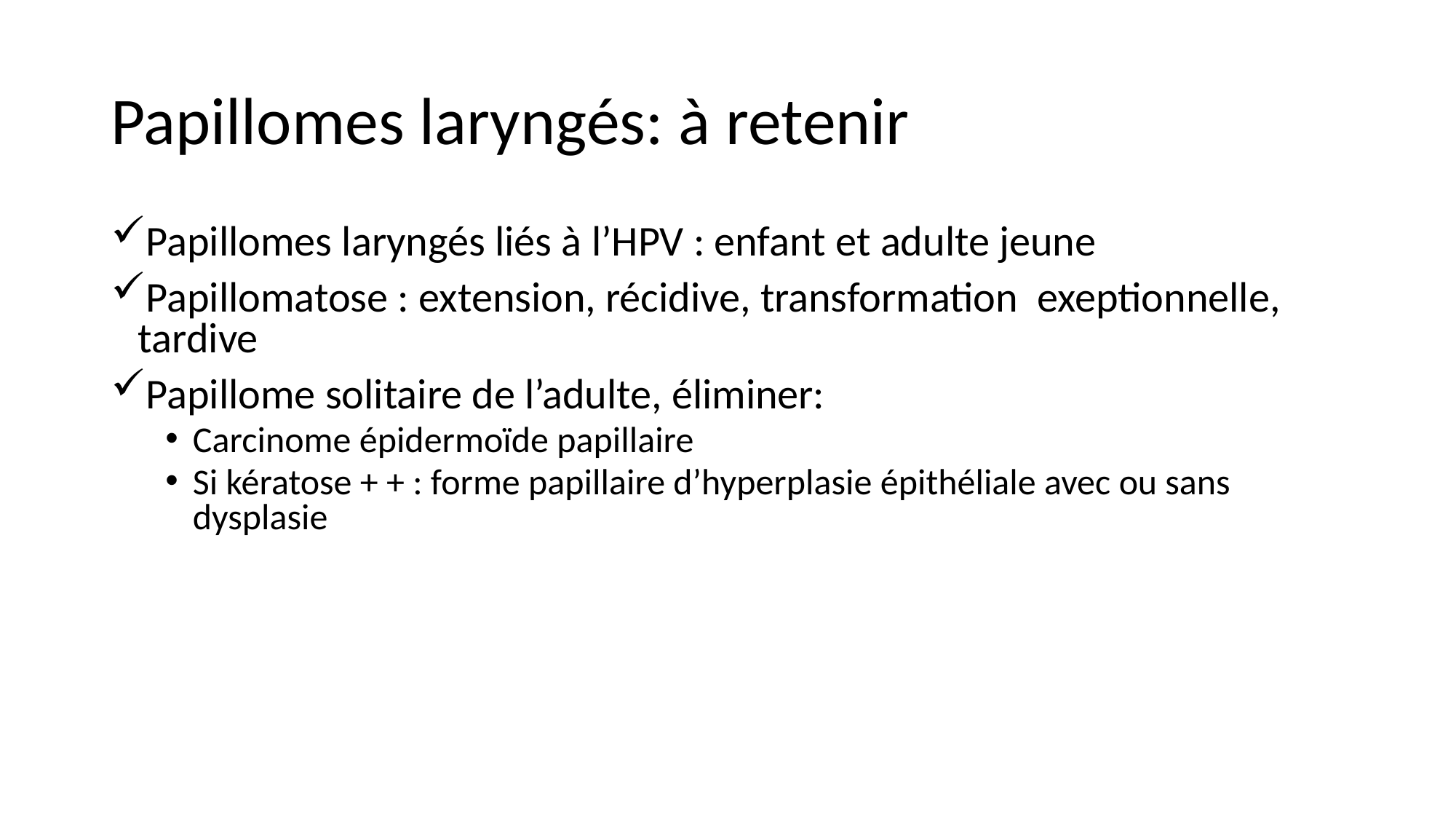

# Papillomes laryngés: à retenir
Papillomes laryngés liés à l’HPV : enfant et adulte jeune
Papillomatose : extension, récidive, transformation  exeptionnelle, tardive
Papillome solitaire de l’adulte, éliminer:
Carcinome épidermoïde papillaire
Si kératose + + : forme papillaire d’hyperplasie épithéliale avec ou sans dysplasie